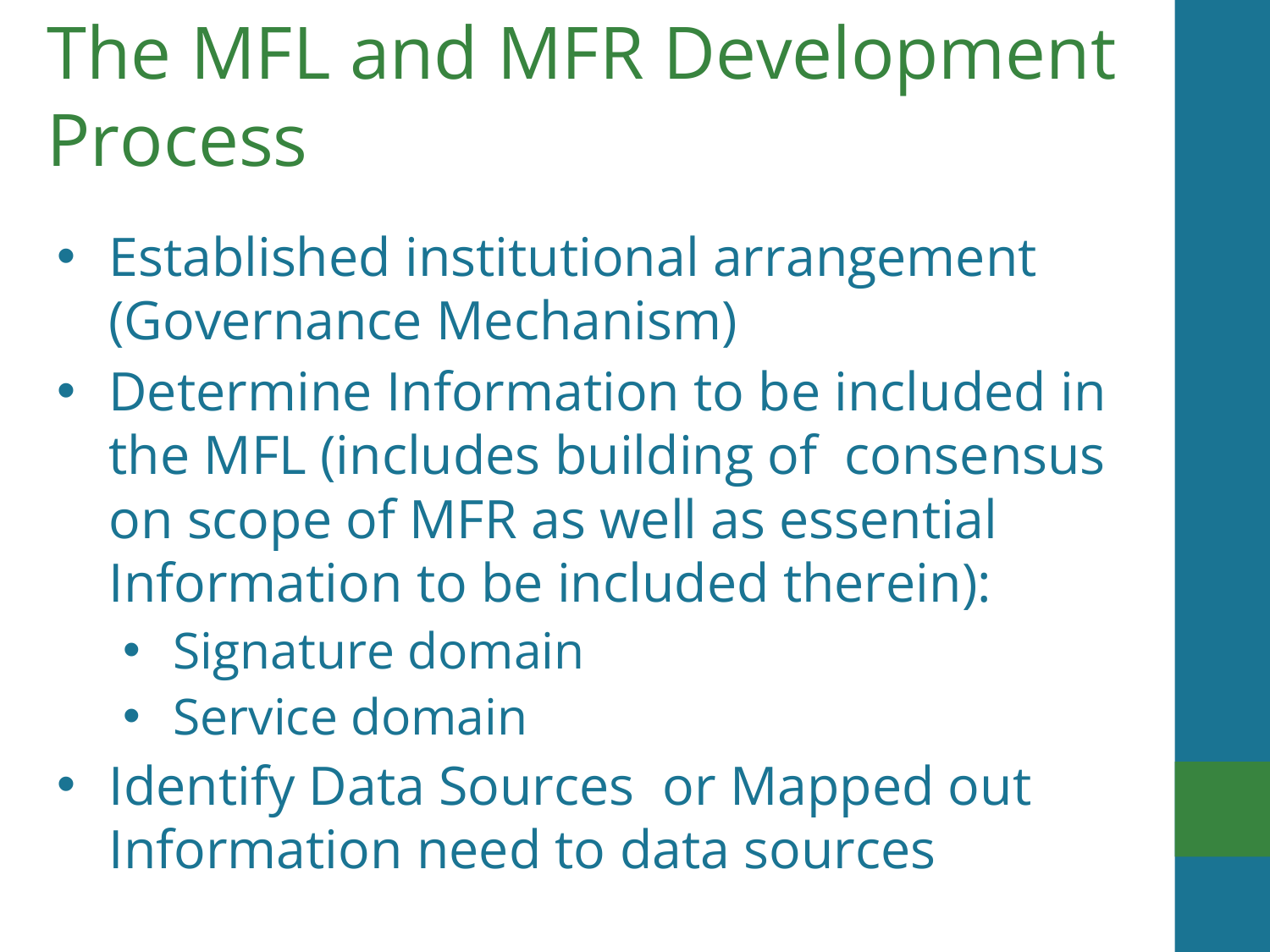

# The MFL and MFR Development Process
Established institutional arrangement (Governance Mechanism)
Determine Information to be included in the MFL (includes building of  consensus on scope of MFR as well as essential Information to be included therein):
Signature domain
Service domain
Identify Data Sources  or Mapped out Information need to data sources